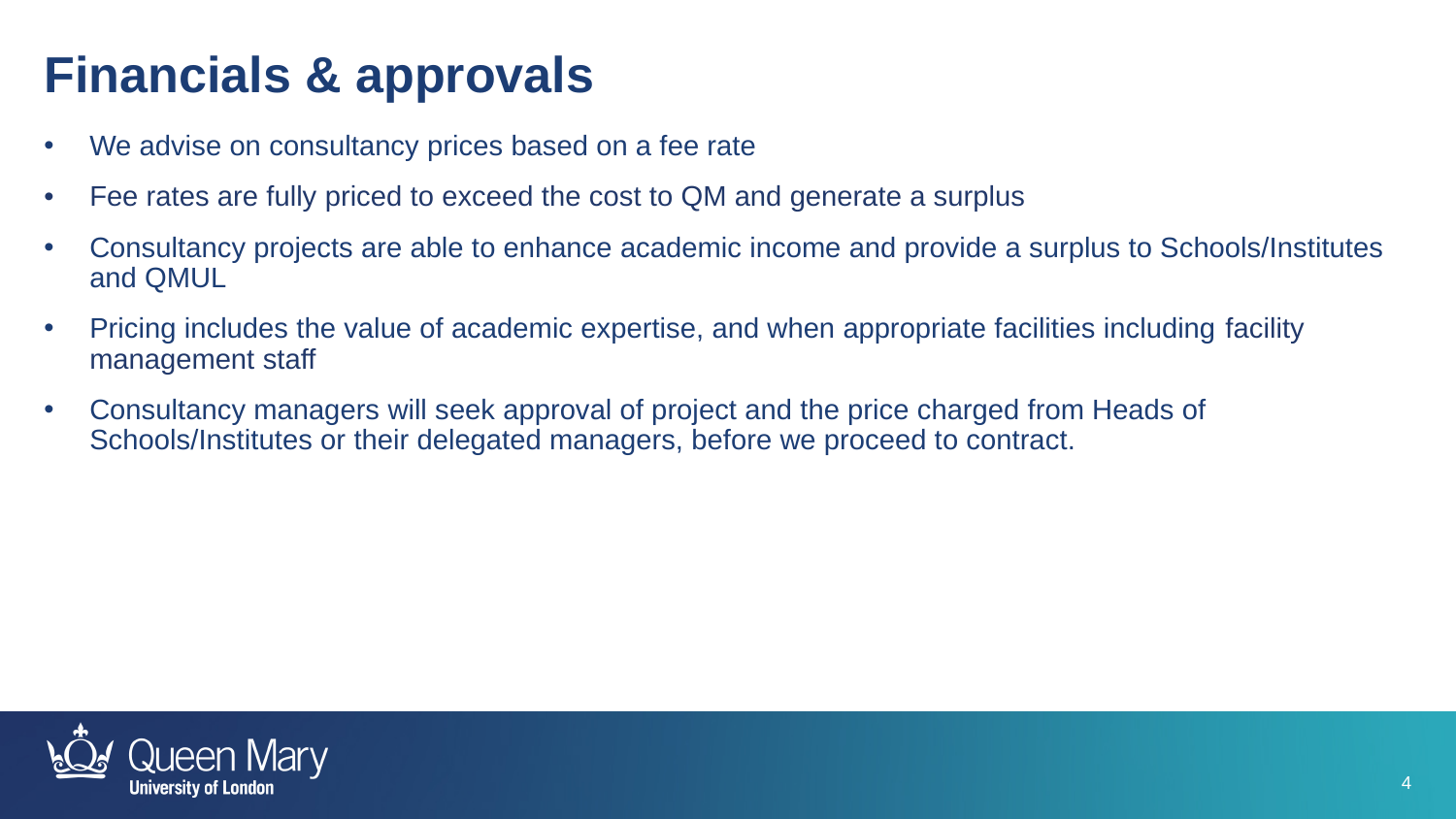

Financials & approvals

We advise on consultancy prices based on a fee rate
Fee rates are fully priced to exceed the cost to QM and generate a surplus
Consultancy projects are able to enhance academic income and provide a surplus to Schools/Institutes and QMUL
Pricing includes the value of academic expertise, and when appropriate facilities including facility management staff
Consultancy managers will seek approval of project and the price charged from Heads of Schools/Institutes or their delegated managers, before we proceed to contract.